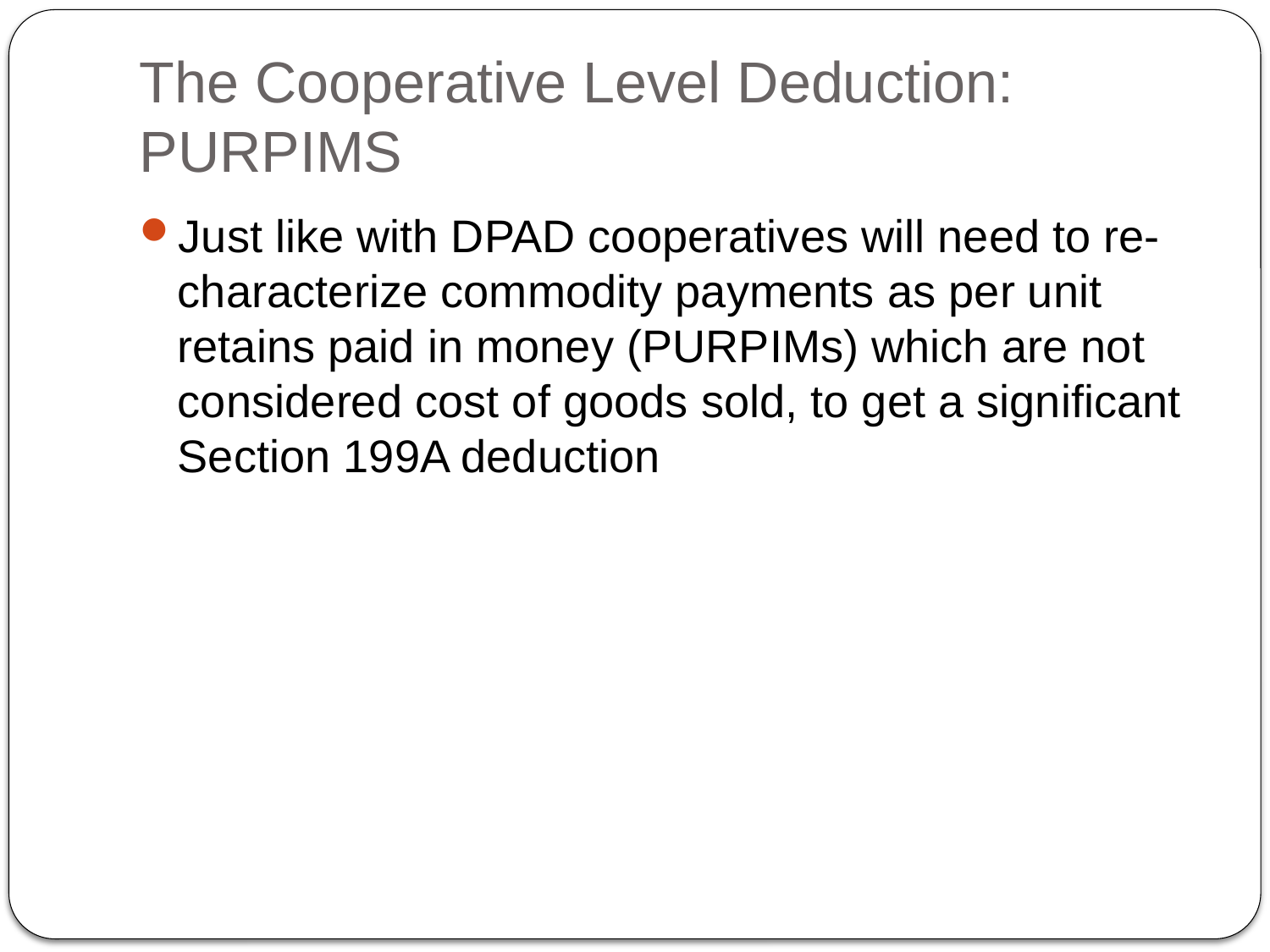

# The Cooperative Level Deduction: PURPIMS
Just like with DPAD cooperatives will need to re-characterize commodity payments as per unit retains paid in money (PURPIMs) which are not considered cost of goods sold, to get a significant Section 199A deduction